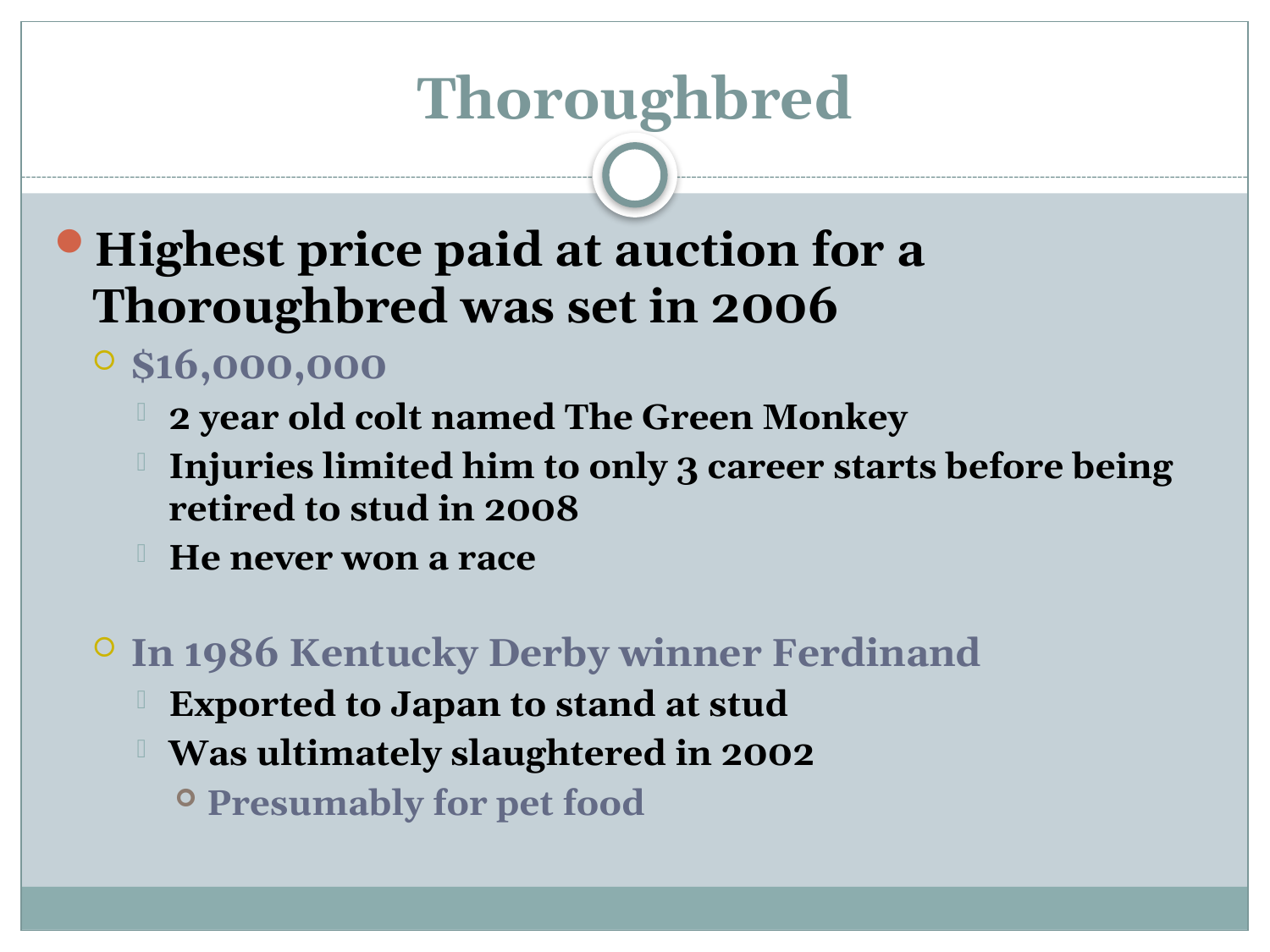

# Thoroughbred
Highest price paid at auction for a Thoroughbred was set in 2006
$16,000,000
2 year old colt named The Green Monkey
Injuries limited him to only 3 career starts before being retired to stud in 2008
He never won a race

In 1986 Kentucky Derby winner Ferdinand
Exported to Japan to stand at stud
Was ultimately slaughtered in 2002
Presumably for pet food